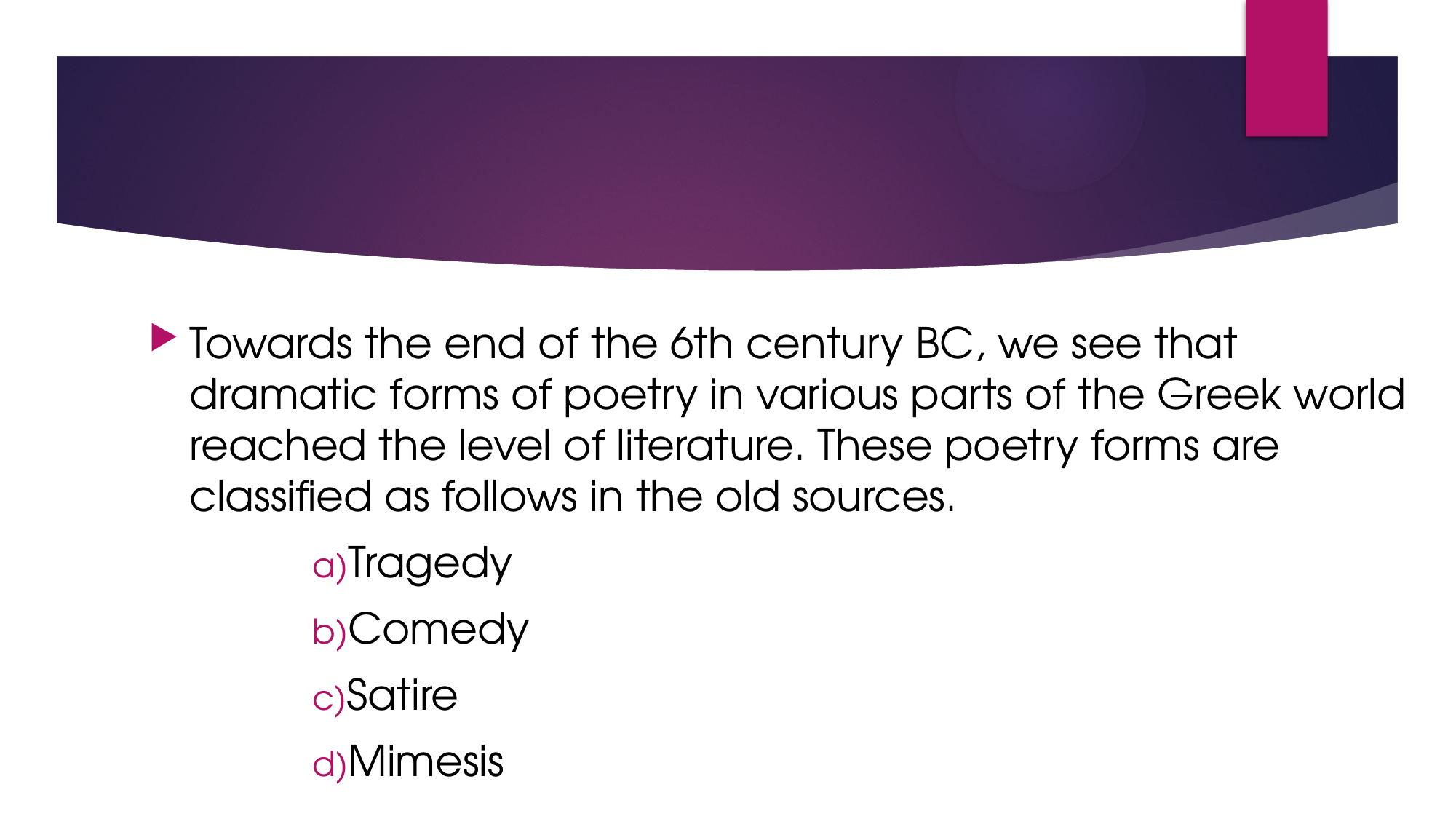

Towards the end of the 6th century BC, we see that dramatic forms of poetry in various parts of the Greek world reached the level of literature. These poetry forms are classified as follows in the old sources.
Tragedy
Comedy
Satire
Mimesis